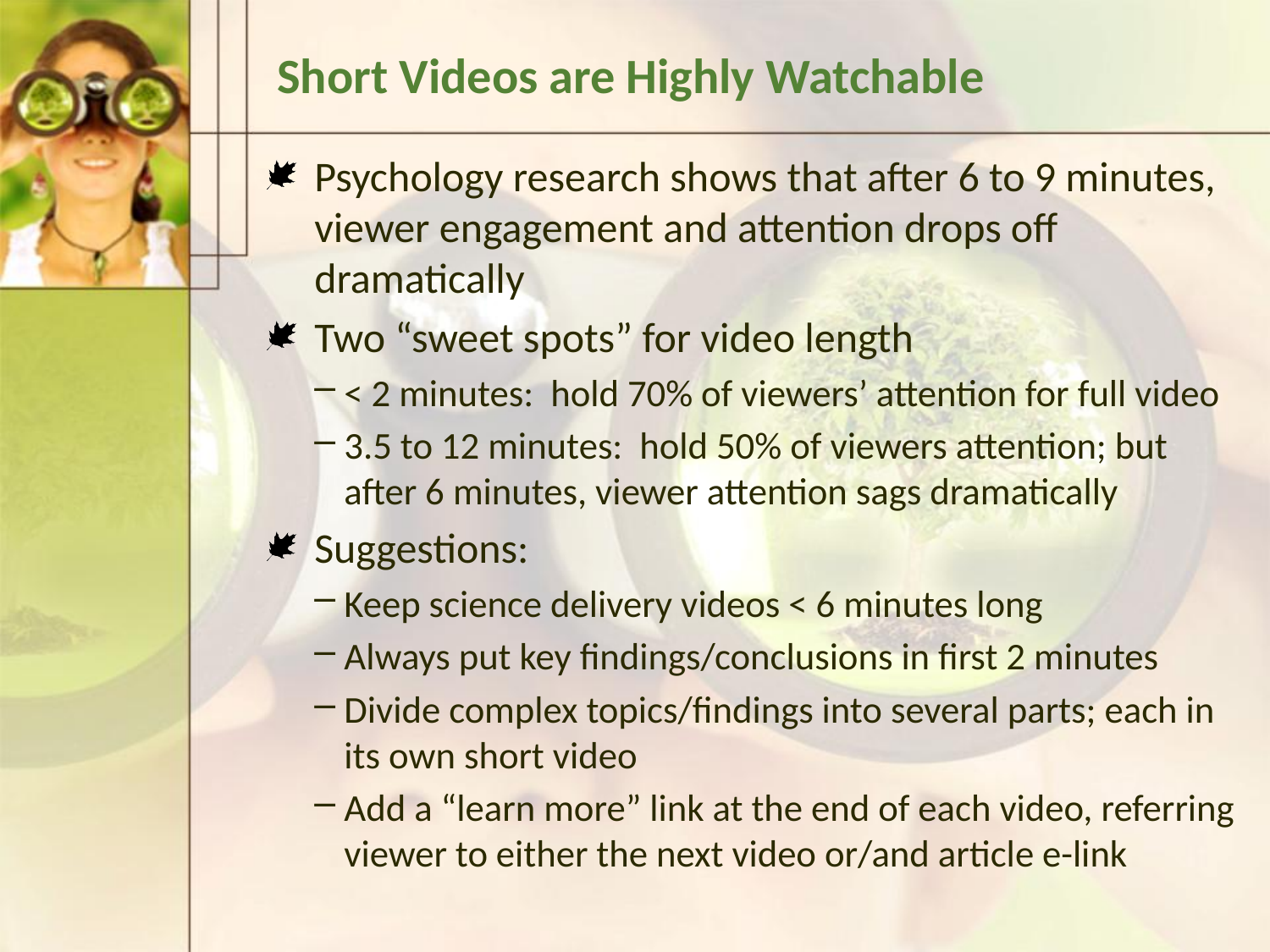

# Short Videos are Highly Watchable
Psychology research shows that after 6 to 9 minutes, viewer engagement and attention drops off dramatically
Two “sweet spots” for video length
< 2 minutes:  hold 70% of viewers’ attention for full video
3.5 to 12 minutes:  hold 50% of viewers attention; but after 6 minutes, viewer attention sags dramatically
Suggestions:
Keep science delivery videos < 6 minutes long
Always put key findings/conclusions in first 2 minutes
Divide complex topics/findings into several parts; each in its own short video
Add a “learn more” link at the end of each video, referring viewer to either the next video or/and article e-link